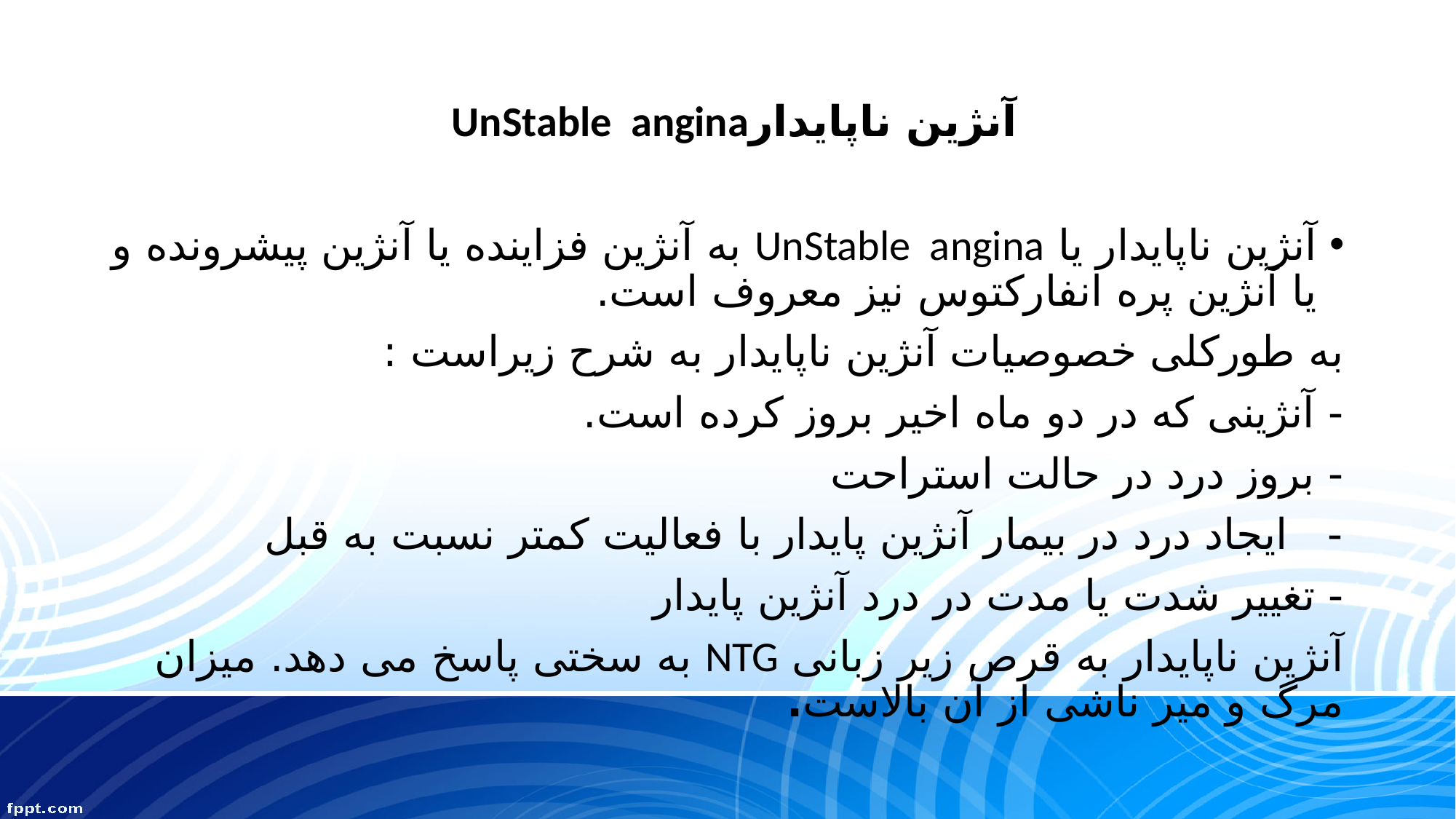

# آنژين ناپايدارUnStable  angina
آنژين ناپايدار یا UnStable  angina به آنژین فزاینده یا آنژین پیشرونده و یا آنژین پره انفارکتوس نیز معروف است.
به طورکلی خصوصیات آنژین ناپایدار به شرح زیراست :
- آنژینی که در دو ماه اخیر بروز کرده است.
- بروز درد در حالت استراحت
-   ایجاد درد در بیمار آنژین پایدار با فعالیت کمتر نسبت به قبل
- تغییر شدت یا مدت در درد آنژین پایدار
آنژین ناپایدار به قرص زیر زبانی NTG به سختی پاسخ می دهد. میزان مرگ و میر ناشی از آن بالاست.